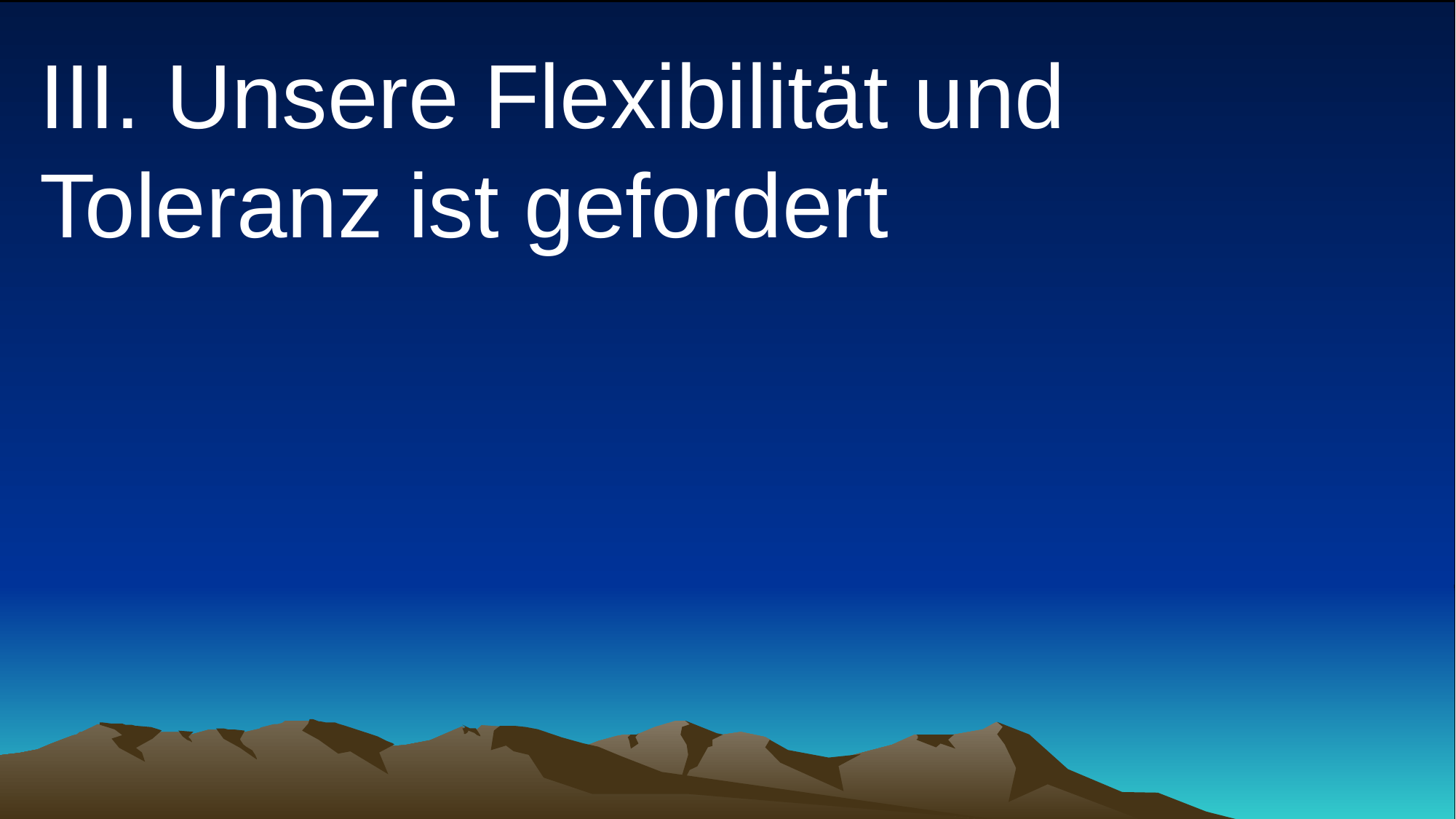

# III. Unsere Flexibilität und Toleranz ist gefordert